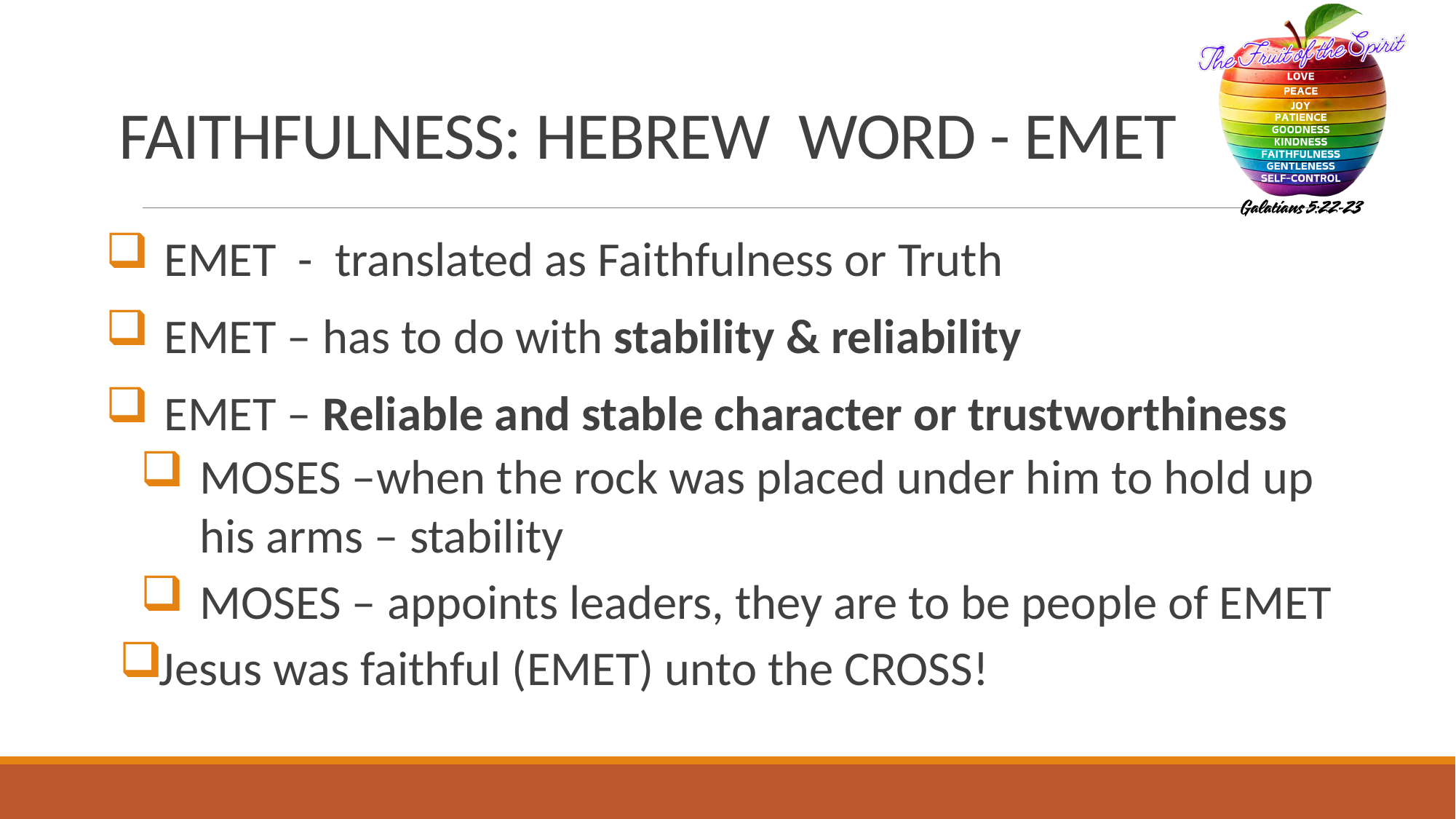

# FAITHFULNESS: HEBREW  WORD - EMET
EMET  -  translated as Faithfulness or Truth
EMET – has to do with stability & reliability
EMET – Reliable and stable character or trustworthiness
MOSES –when the rock was placed under him to hold up his arms – stability
MOSES – appoints leaders, they are to be people of EMET
Jesus was faithful (EMET) unto the CROSS!